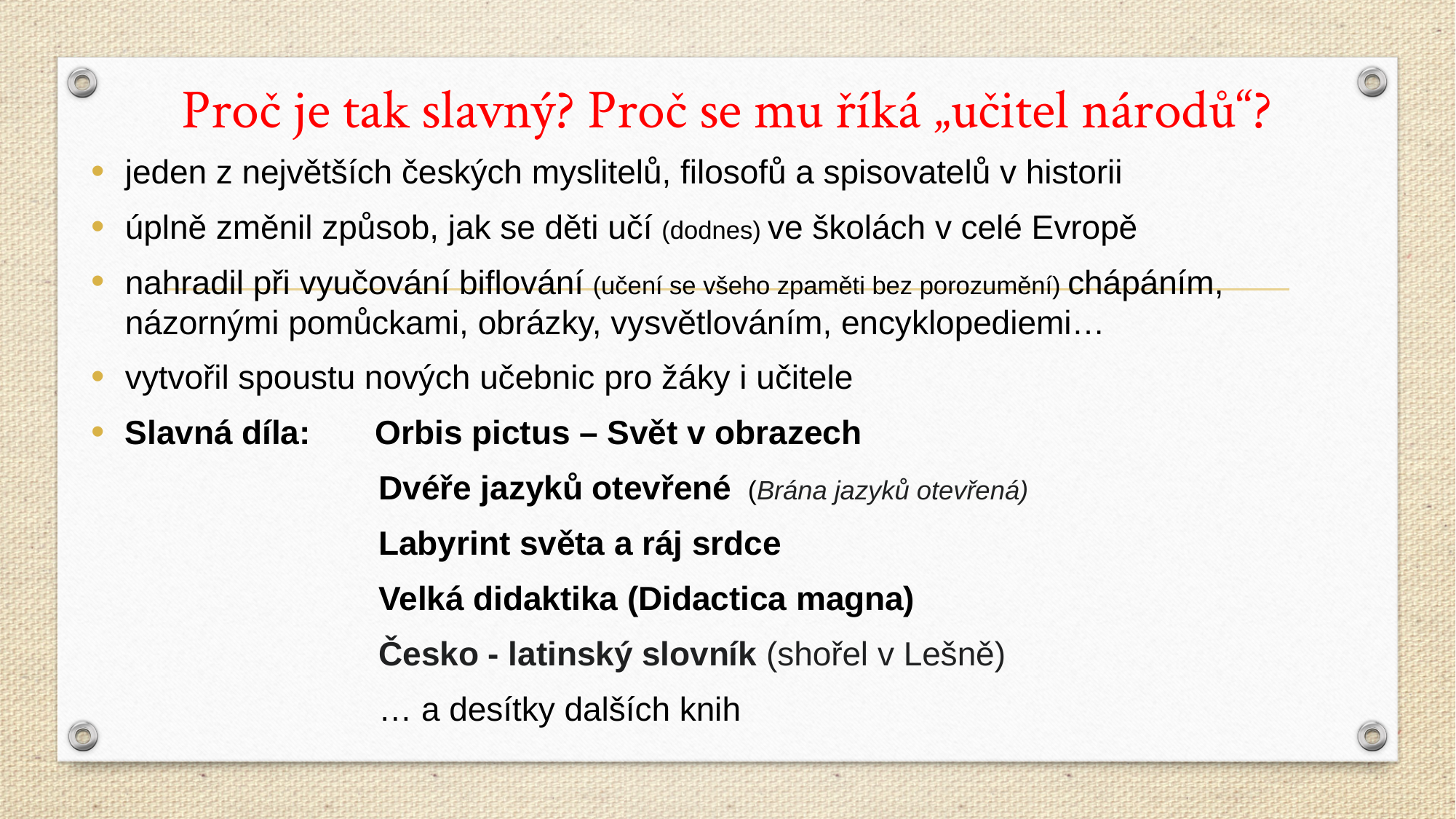

# Proč je tak slavný? Proč se mu říká „učitel národů“?
jeden z největších českých myslitelů, filosofů a spisovatelů v historii
úplně změnil způsob, jak se děti učí (dodnes) ve školách v celé Evropě
nahradil při vyučování biflování (učení se všeho zpaměti bez porozumění) chápáním, názornými pomůckami, obrázky, vysvětlováním, encyklopediemi…
vytvořil spoustu nových učebnic pro žáky i učitele
Slavná díla:       Orbis pictus – Svět v obrazech
                               Dvéře jazyků otevřené  (Brána jazyků otevřená)
                               Labyrint světa a ráj srdce
                               Velká didaktika (Didactica magna)
                               Česko - latinský slovník (shořel v Lešně)
                               … a desítky dalších knih